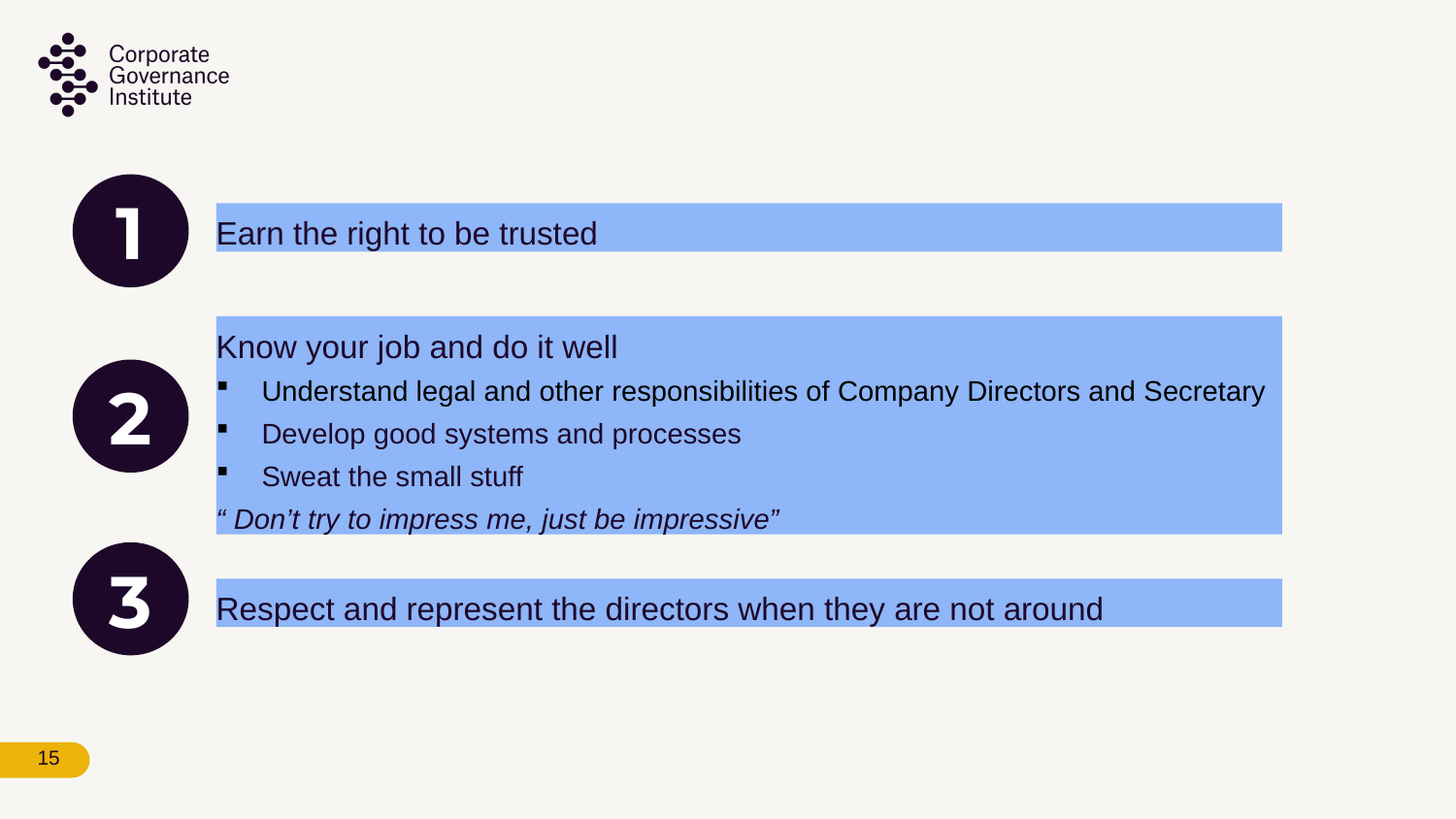

1

Earn the right to be trusted
Know your job and do it well
Understand legal and other responsibilities of Company Directors and Secretary
Develop good systems and processes
Sweat the small stuff
“ Don’t try to impress me, just be impressive”
2
3
Respect and represent the directors when they are not around

15